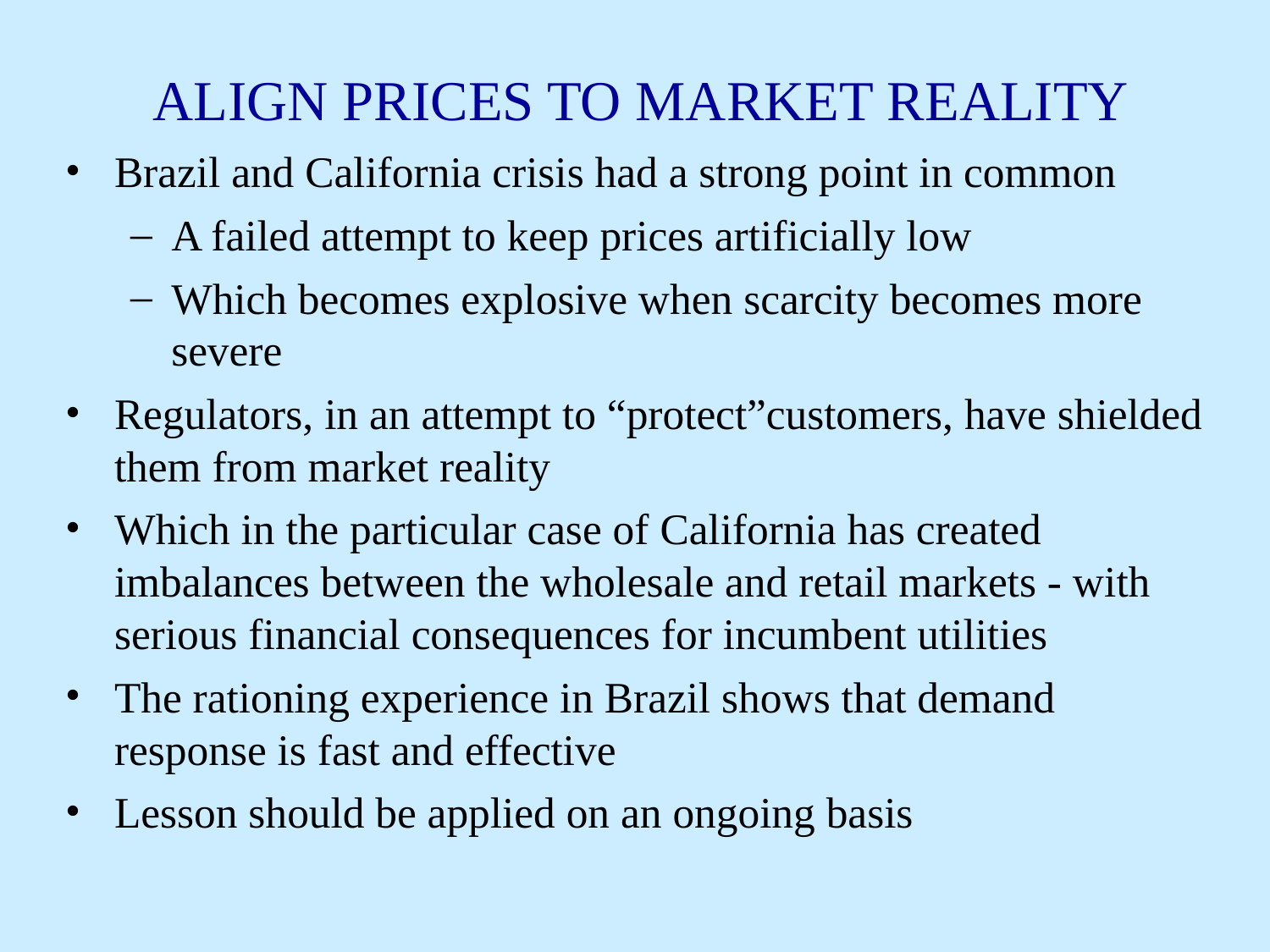

# ALIGN PRICES TO MARKET REALITY
Brazil and California crisis had a strong point in common
A failed attempt to keep prices artificially low
Which becomes explosive when scarcity becomes more severe
Regulators, in an attempt to “protect”customers, have shielded them from market reality
Which in the particular case of California has created imbalances between the wholesale and retail markets - with serious financial consequences for incumbent utilities
The rationing experience in Brazil shows that demand response is fast and effective
Lesson should be applied on an ongoing basis